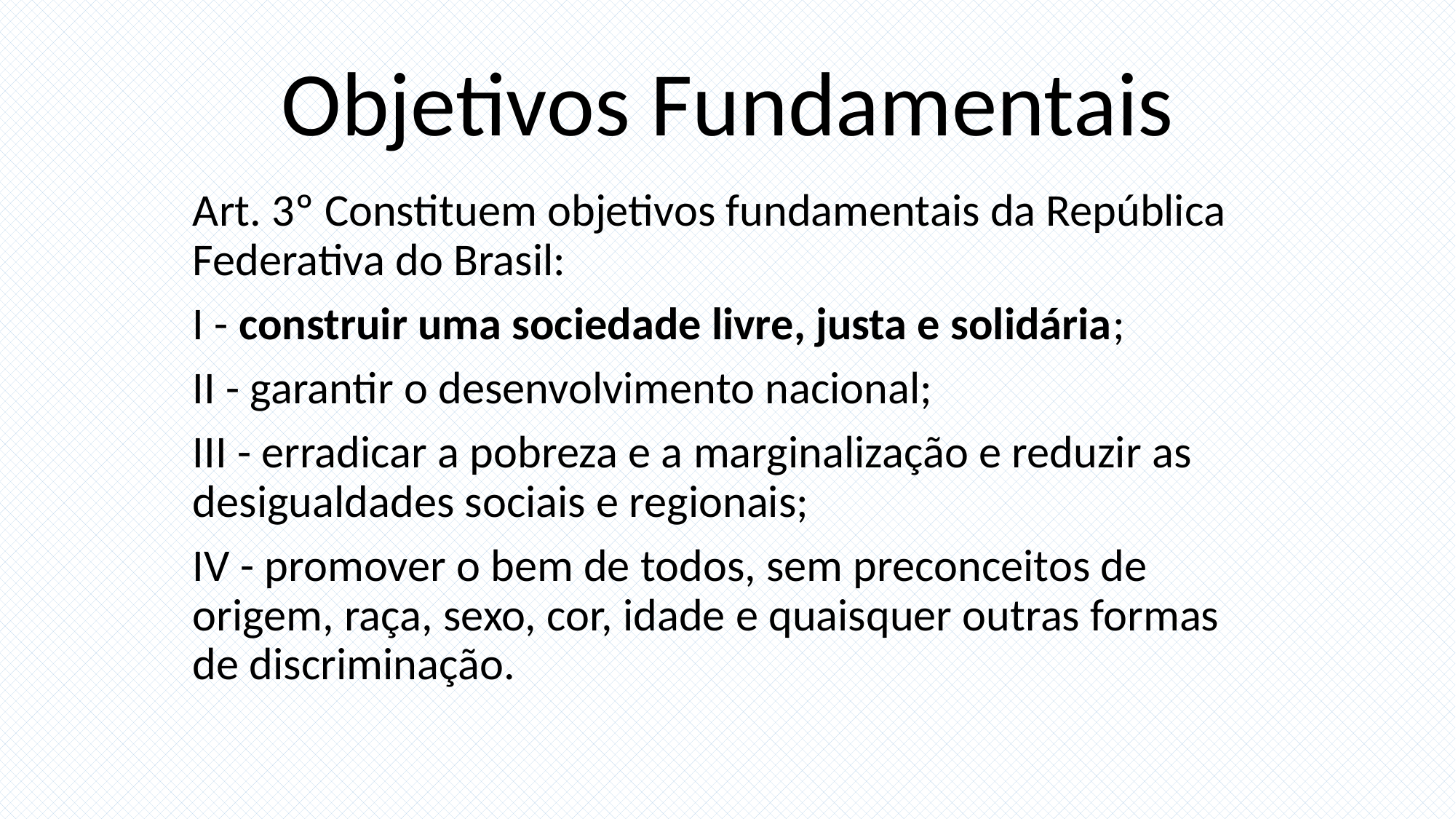

# Objetivos Fundamentais
Art. 3º Constituem objetivos fundamentais da República Federativa do Brasil:
I - construir uma sociedade livre, justa e solidária;
II - garantir o desenvolvimento nacional;
III - erradicar a pobreza e a marginalização e reduzir as desigualdades sociais e regionais;
IV - promover o bem de todos, sem preconceitos de origem, raça, sexo, cor, idade e quaisquer outras formas de discriminação.